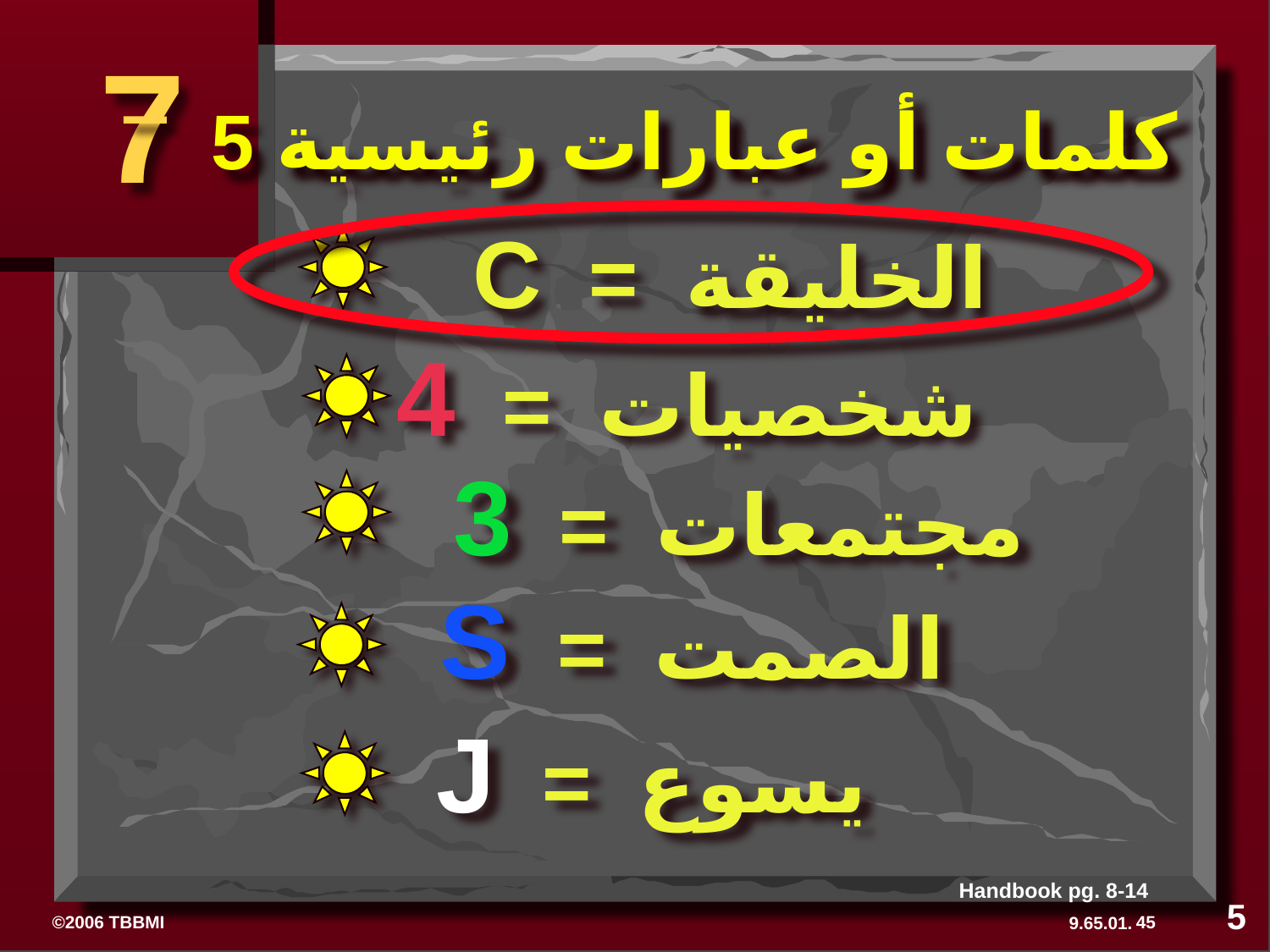

7
# 5 كلمات أو عبارات رئيسية

C  =  الخليقة

4  =  شخصيات

3  =  مجتمعات

S  =  الصمت

J  =  يسوع

Handbook pg. 8-14
5

45